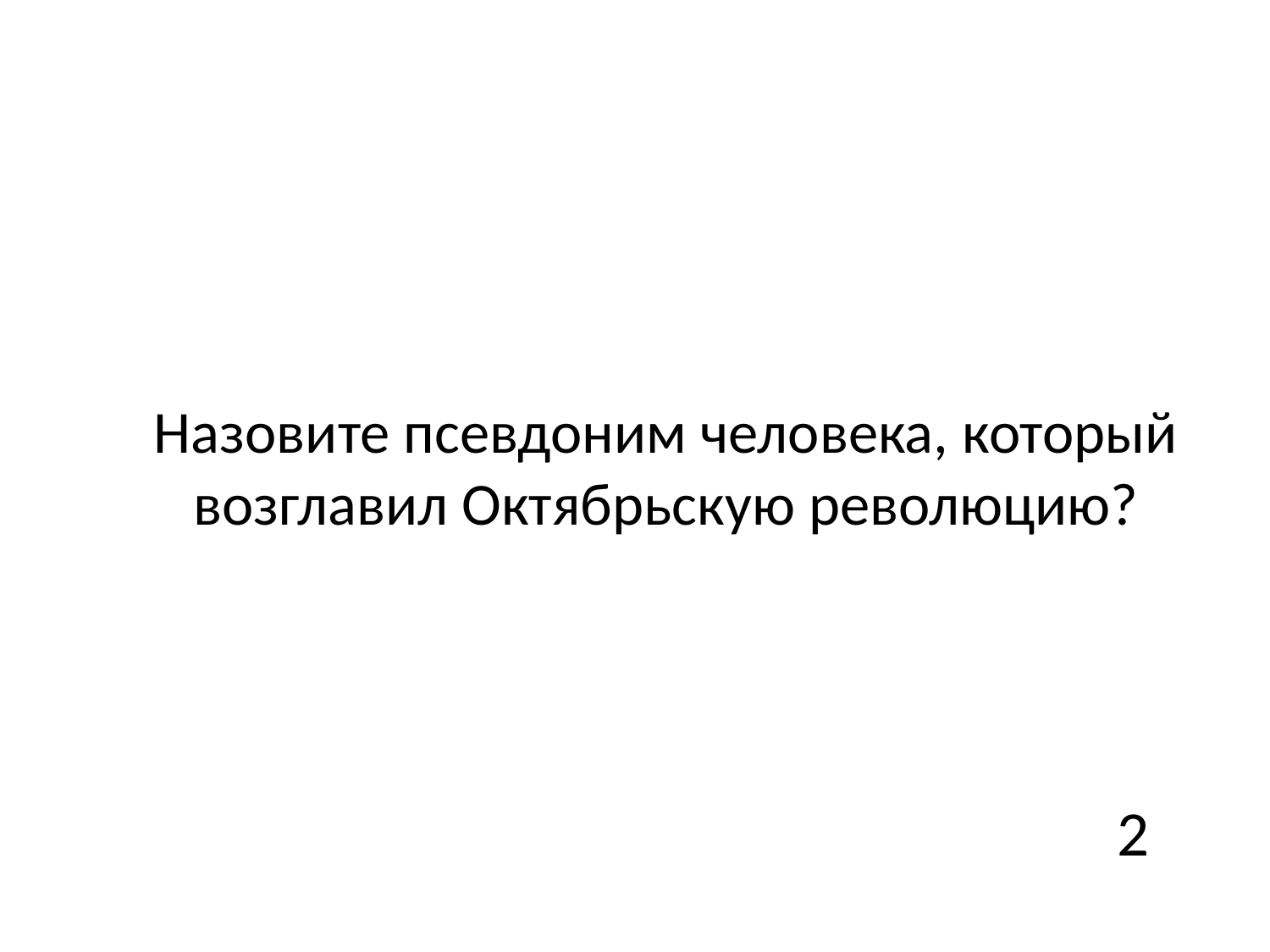

# Назовите псевдоним человека, который возглавил Октябрьскую революцию?
2